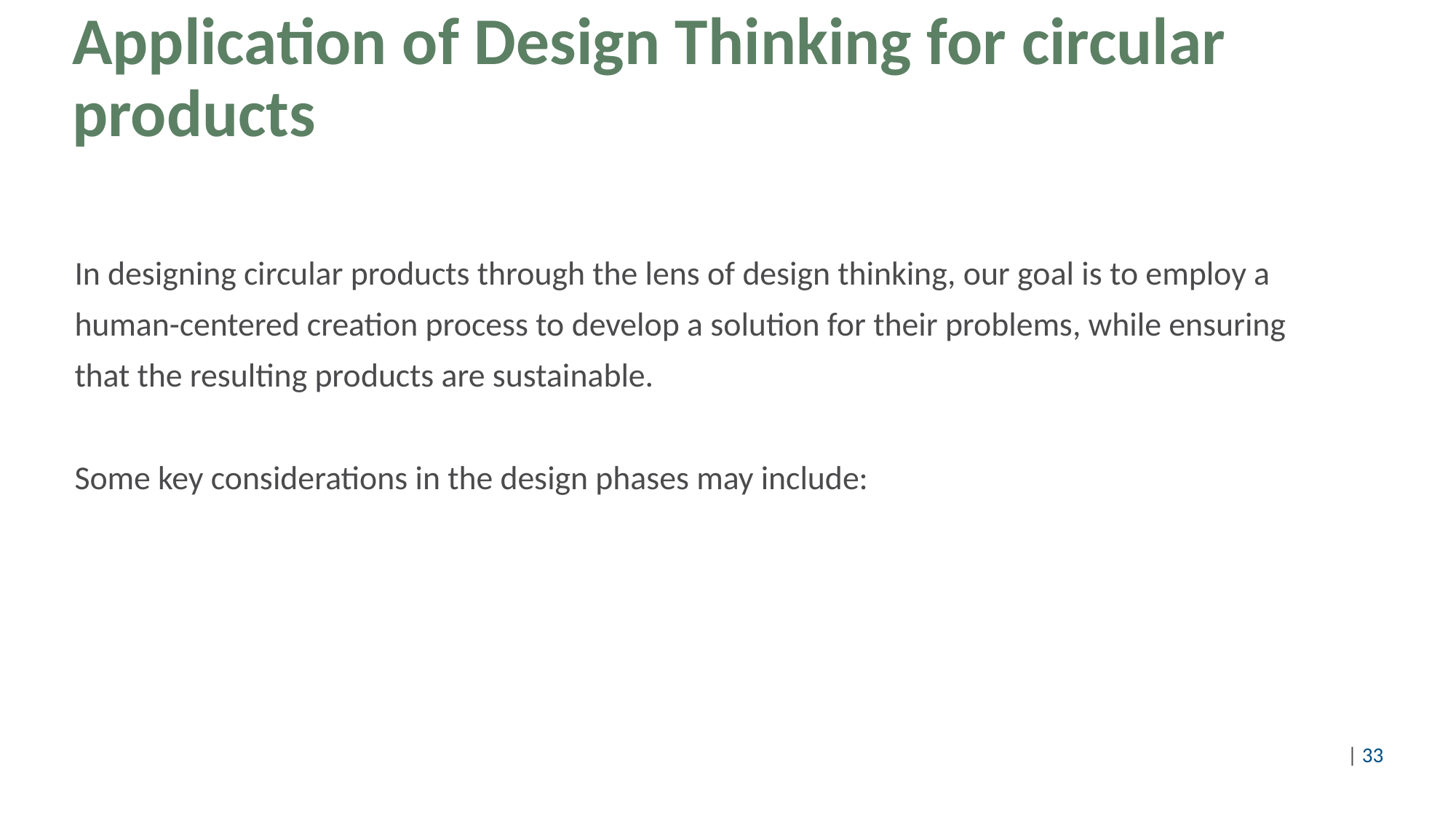

# Application of Design Thinking for circular products

In designing circular products through the lens of design thinking, our goal is to employ a
human-centered creation process to develop a solution for their problems, while ensuring
that the resulting products are sustainable.

Some key considerations in the design phases may include: